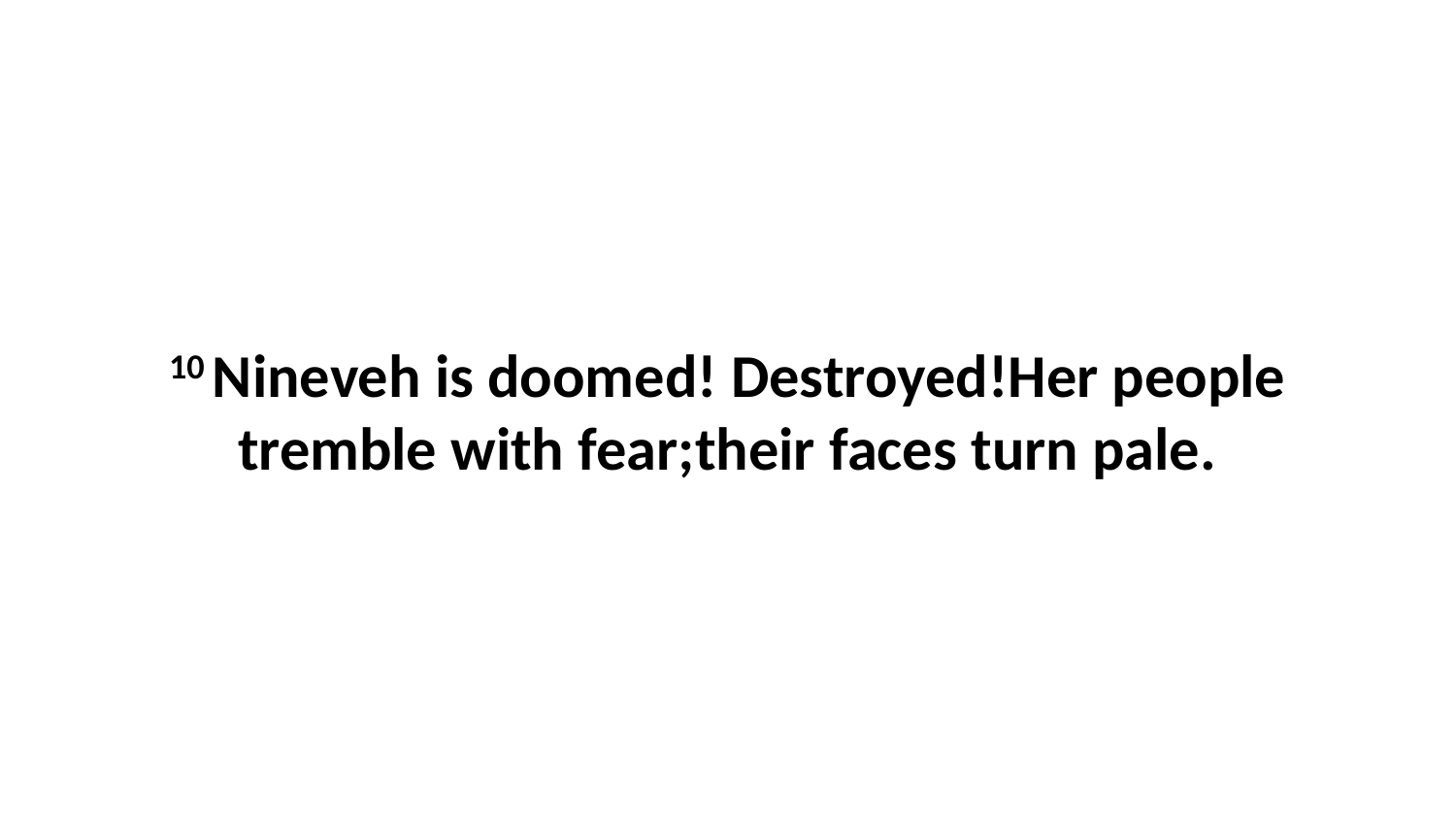

10 Nineveh is doomed! Destroyed!Her people tremble with fear;their faces turn pale.